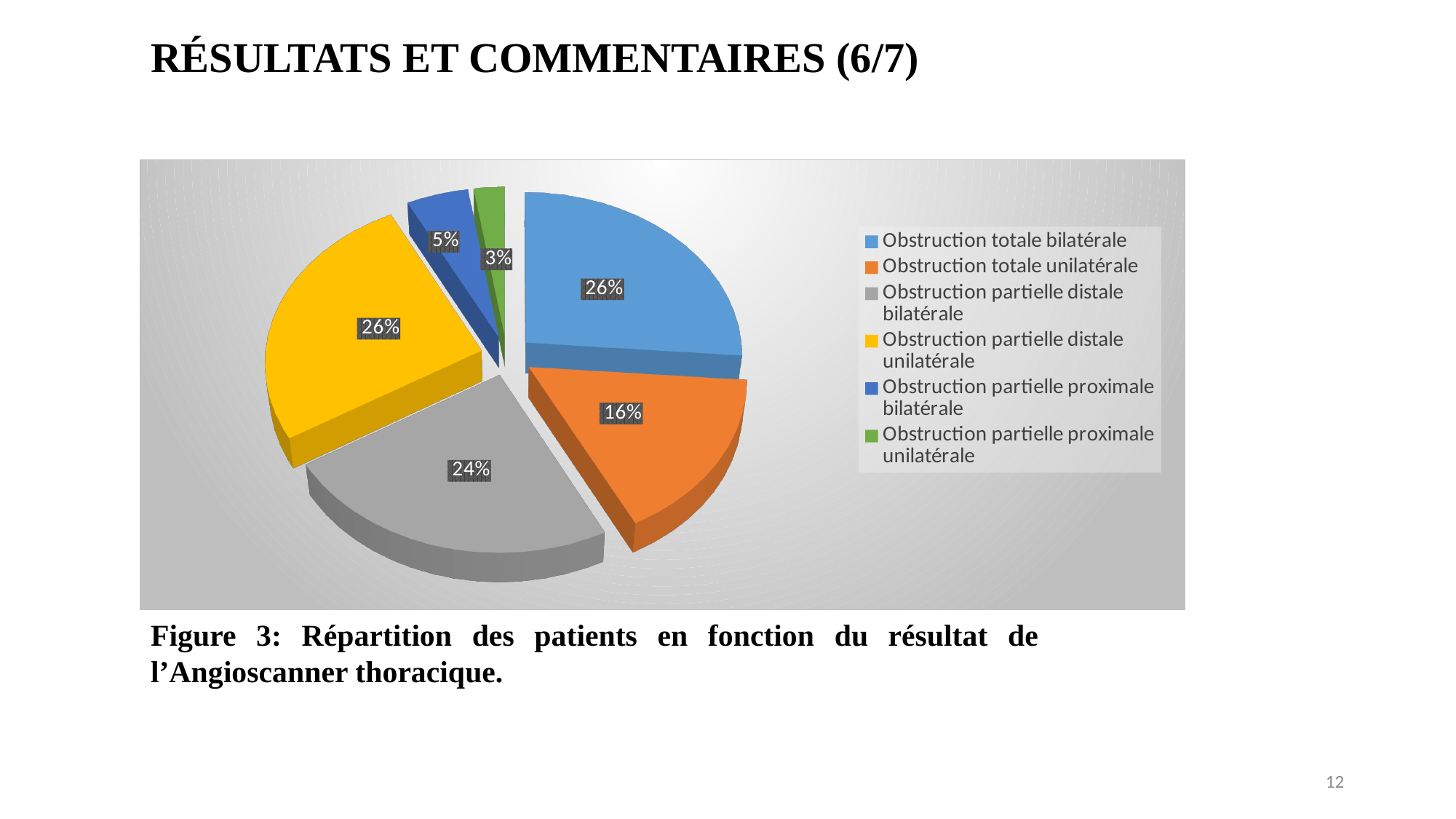

RÉSULTATS ET COMMENTAIRES (6/7)

[unsupported chart]

Figure 3: Répartition des patients en fonction du résultat de l’Angioscanner thoracique.
12